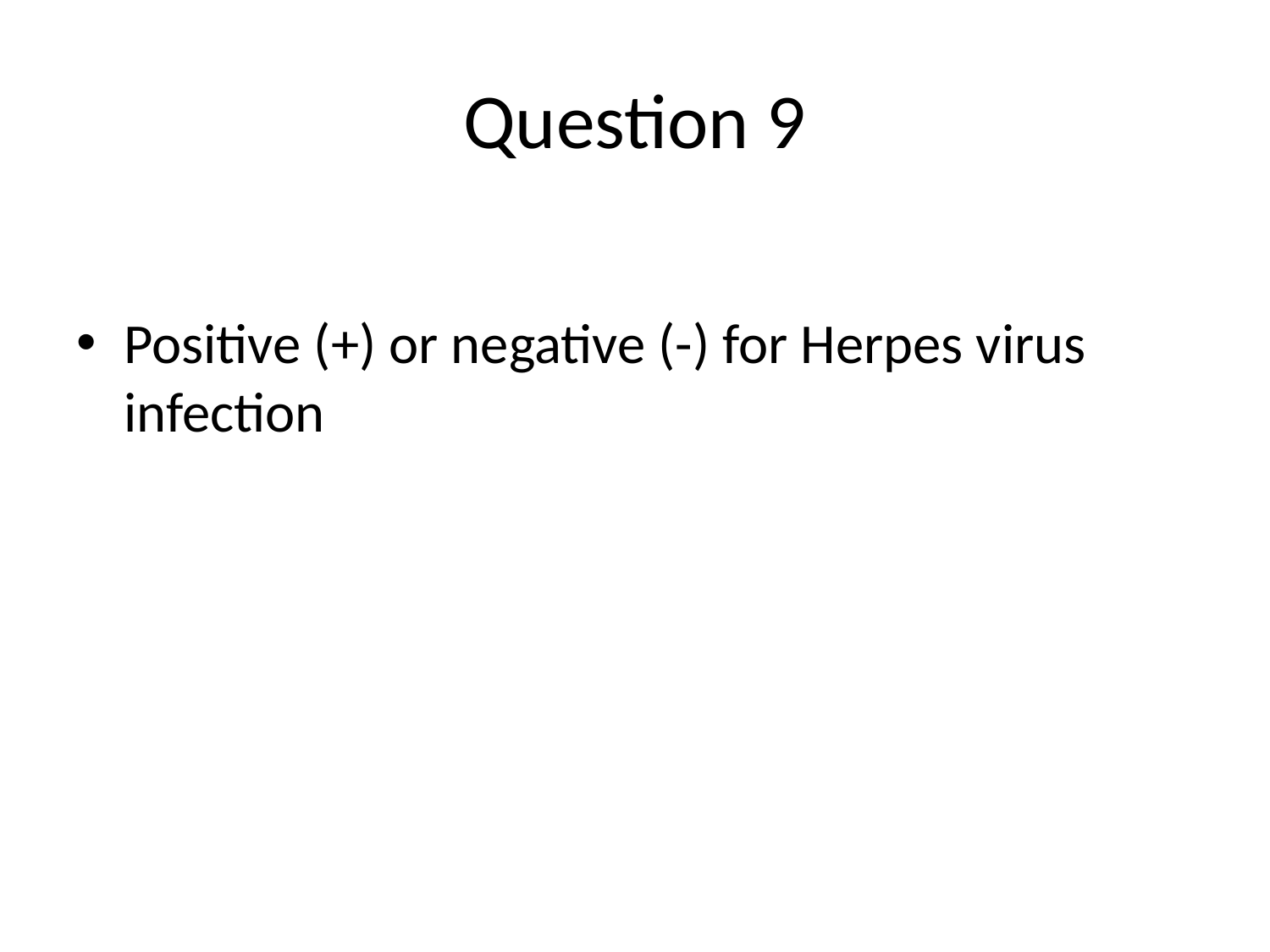

# Question 9

Positive (+) or negative (-) for Herpes virus infection